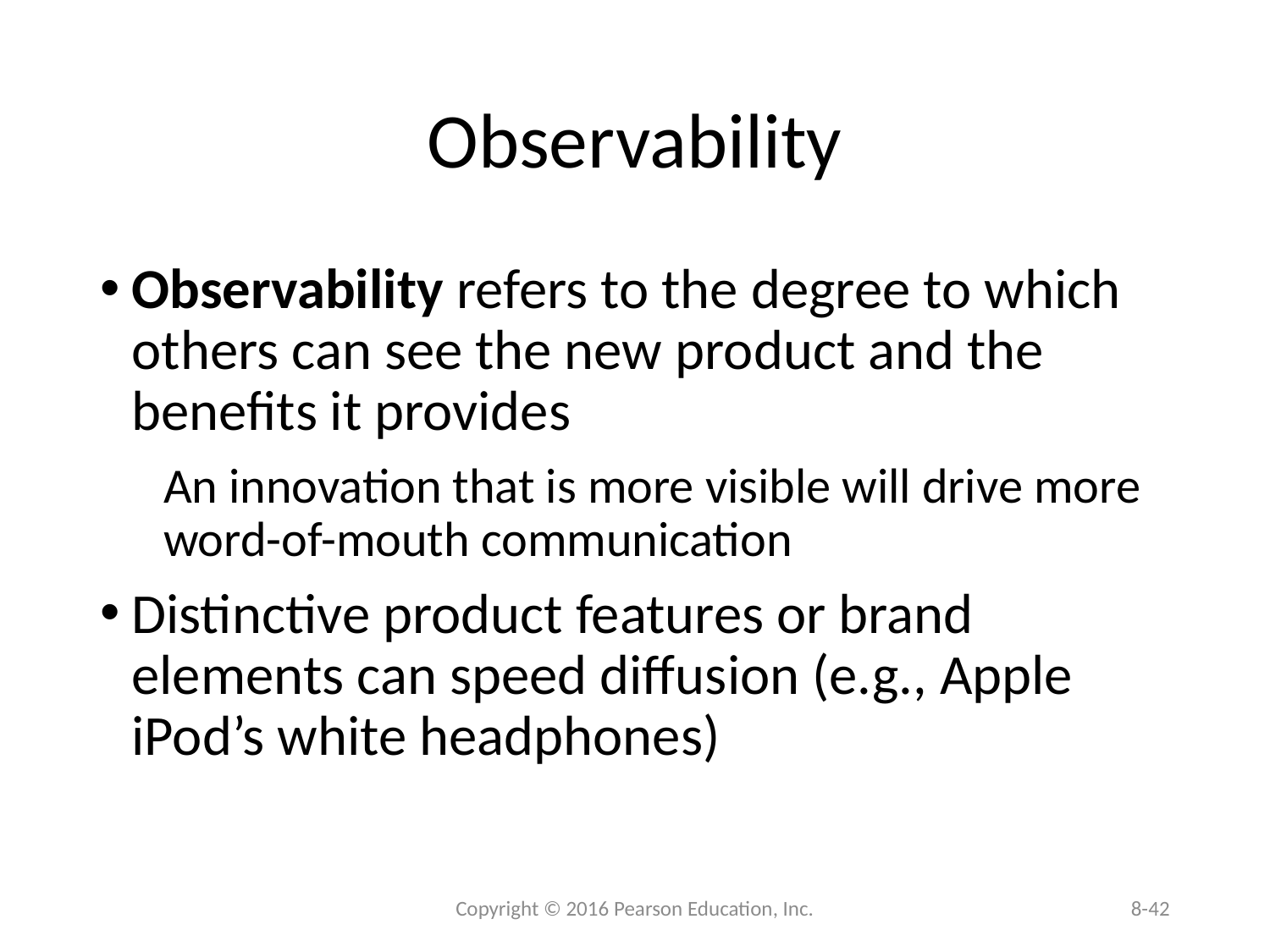

# Observability
Observability refers to the degree to which others can see the new product and the benefits it provides
An innovation that is more visible will drive more word-of-mouth communication
Distinctive product features or brand elements can speed diffusion (e.g., Apple iPod’s white headphones)

Copyright © 2016 Pearson Education, Inc.

8-42